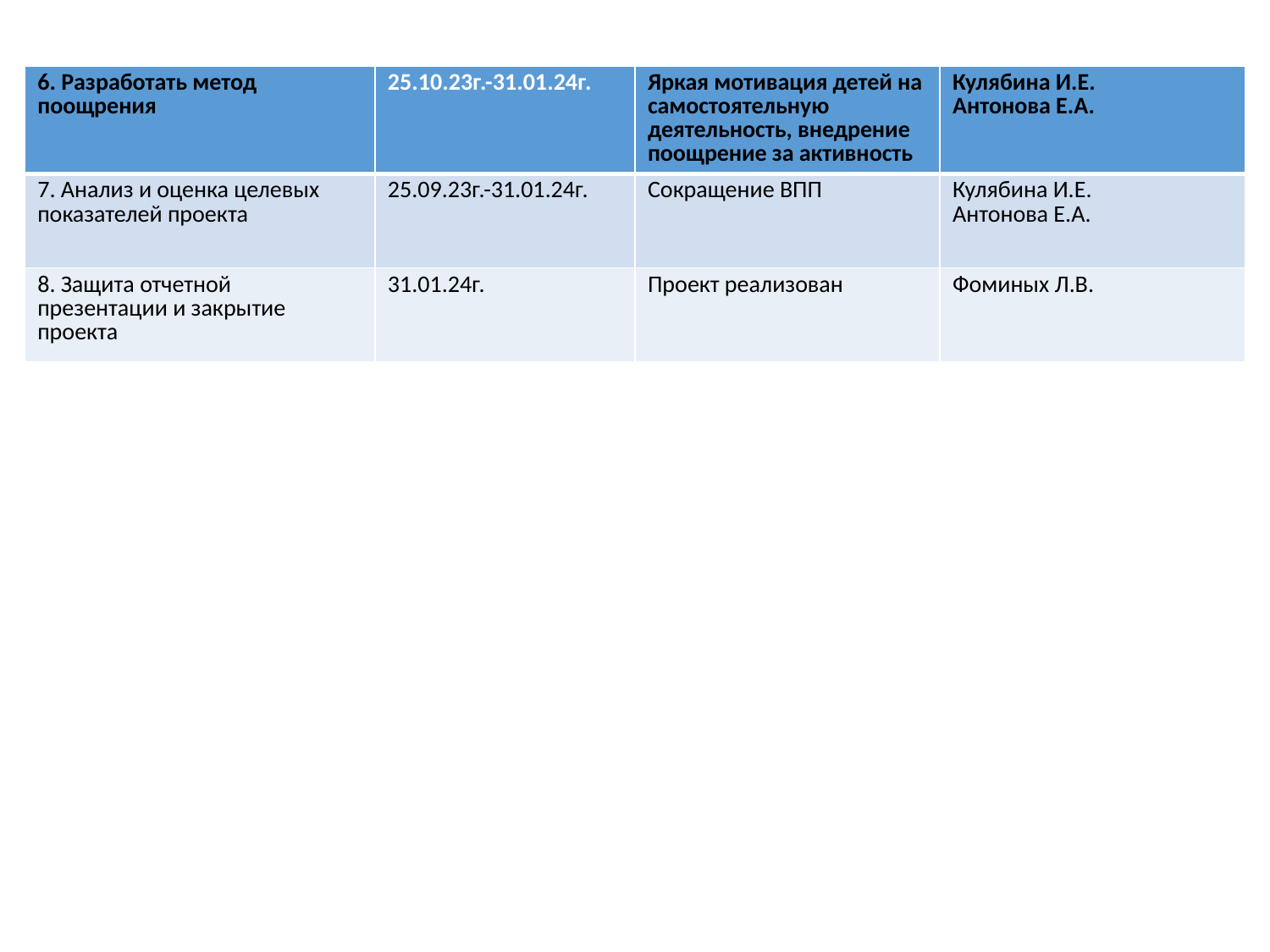

| 6. Разработать метод поощрения | 25.10.23г.-31.01.24г. | Яркая мотивация детей на самостоятельную деятельность, внедрение поощрение за активность | Кулябина И.Е. Антонова Е.А. |
| --- | --- | --- | --- |
| 7. Анализ и оценка целевых показателей проекта | 25.09.23г.-31.01.24г. | Сокращение ВПП | Кулябина И.Е. Антонова Е.А. |
| 8. Защита отчетной презентации и закрытие проекта | 31.01.24г. | Проект реализован | Фоминых Л.В. |